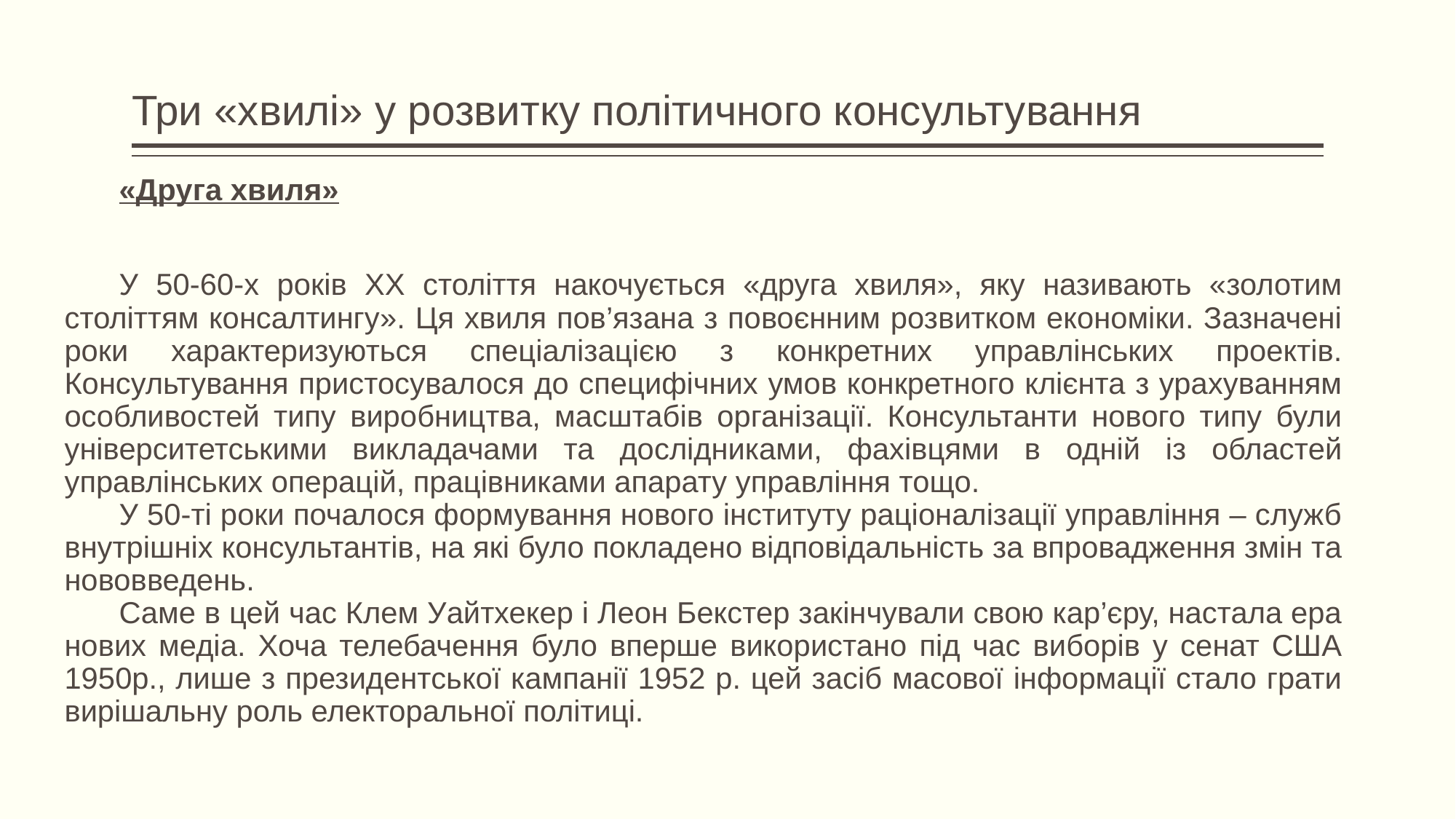

# Три «хвилі» у розвитку політичного консультування
«Друга хвиля»

У 50-60-х років ХХ століття накочується «друга хвиля», яку називають «золотим століттям консалтингу». Ця хвиля пов’язана з повоєнним розвитком економіки. Зазначені роки характеризуються спеціалізацією з конкретних управлінських проектів. Консультування пристосувалося до специфічних умов конкретного клієнта з урахуванням особливостей типу виробництва, масштабів організації. Консультанти нового типу були університетськими викладачами та дослідниками, фахівцями в одній із областей управлінських операцій, працівниками апарату управління тощо.
У 50-ті роки почалося формування нового інституту раціоналізації управління – служб внутрішніх консультантів, на які було покладено відповідальність за впровадження змін та нововведень.
Саме в цей час Клем Уайтхекер і Леон Бекстер закінчували свою кар’єру, настала ера нових медіа. Хоча телебачення було вперше використано під час виборів у сенат США 1950р., лише з президентської кампанії 1952 р. цей засіб масової інформації стало грати вирішальну роль електоральної політиці.